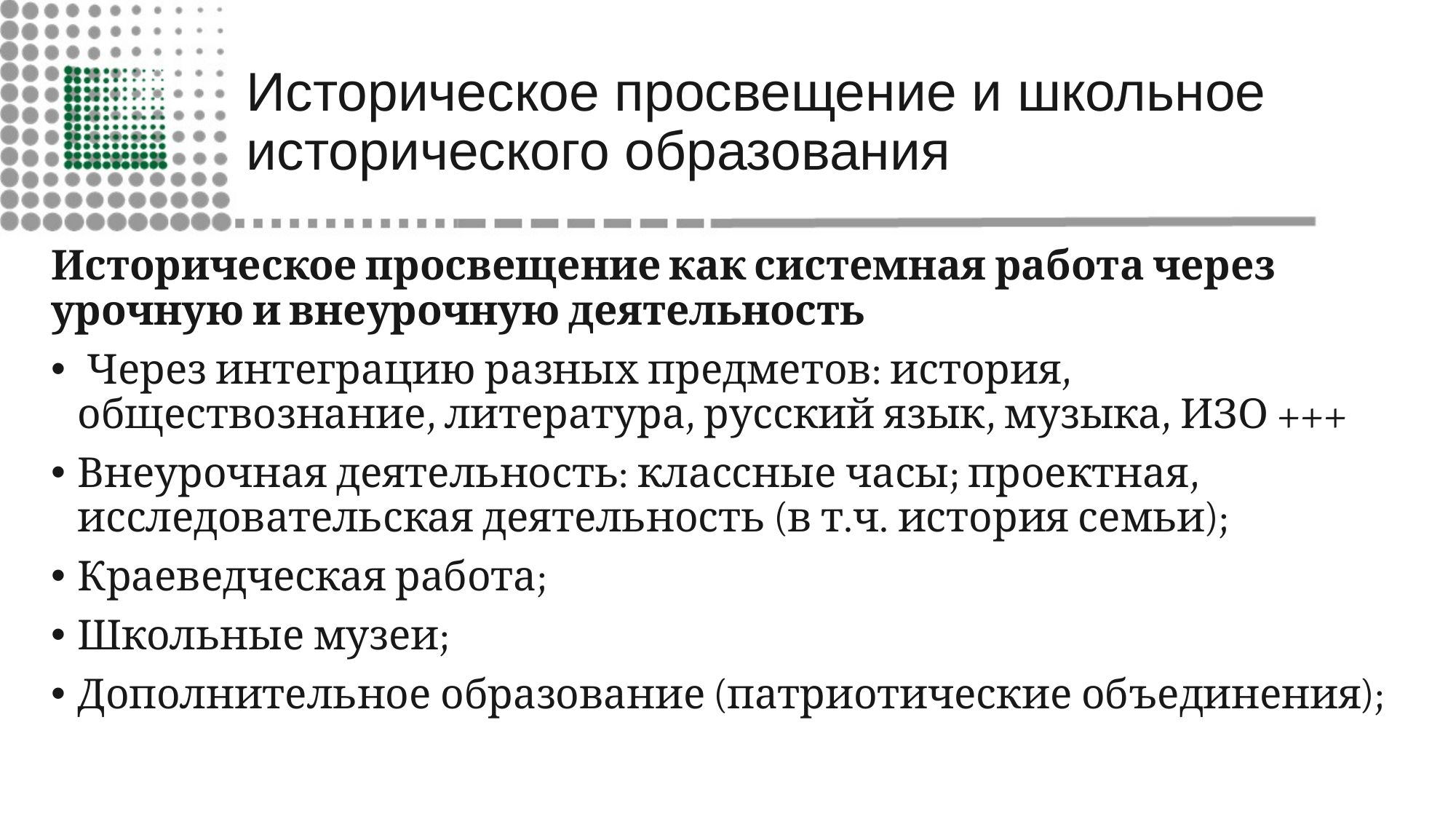

# Историческое просвещение и школьное исторического образования
Историческое просвещение как системная работа через урочную и внеурочную деятельность
 Через интеграцию разных предметов: история, обществознание, литература, русский язык, музыка, ИЗО +++
Внеурочная деятельность: классные часы; проектная, исследовательская деятельность (в т.ч. история семьи);
Краеведческая работа;
Школьные музеи;
Дополнительное образование (патриотические объединения);